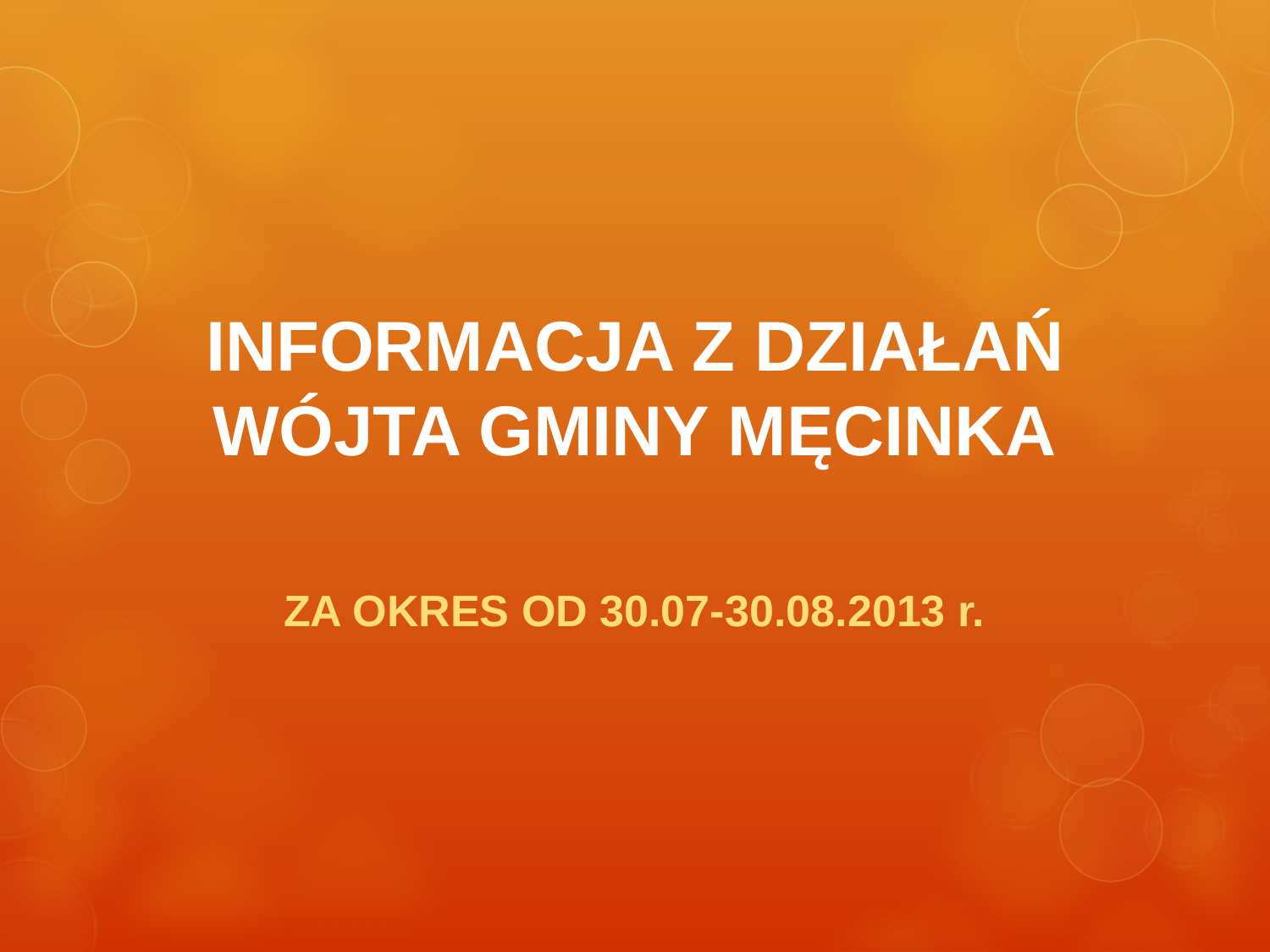

# INFORMACJA Z DZIAŁAŃ WÓJTA GMINY MĘCINKA
ZA OKRES OD 30.07-30.08.2013 r.